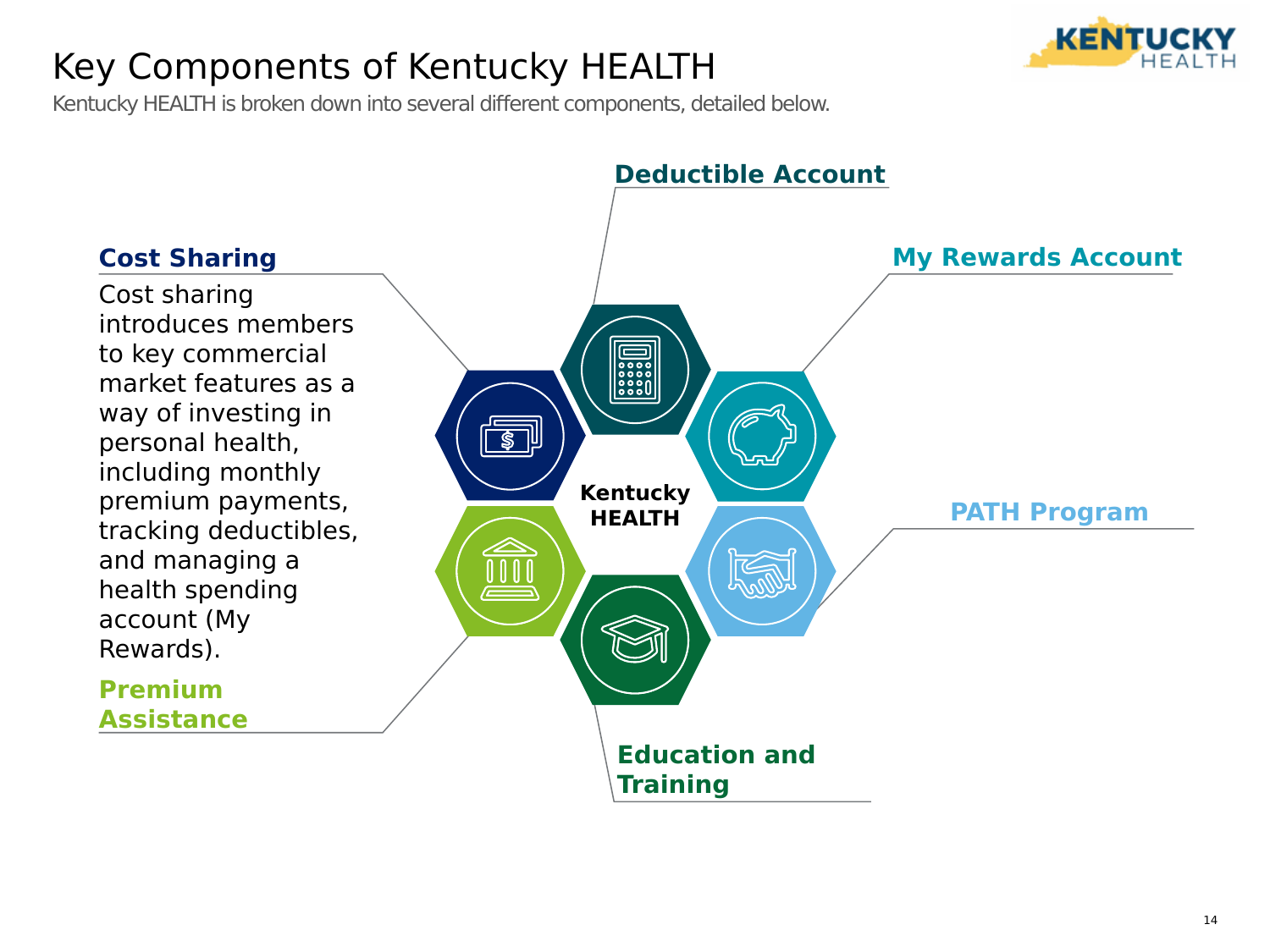

# Key Components of Kentucky HEALTH
Kentucky HEALTH is broken down into several different components, detailed below.
Deductible Account

My Rewards Account
Cost Sharing

Cost sharing introduces members to key commercial market features as a way of investing in personal health, including monthly premium payments, tracking deductibles, and managing a health spending account (My Rewards).

Kentucky HEALTH
PATH Program

Premium Assistance

Education and Training